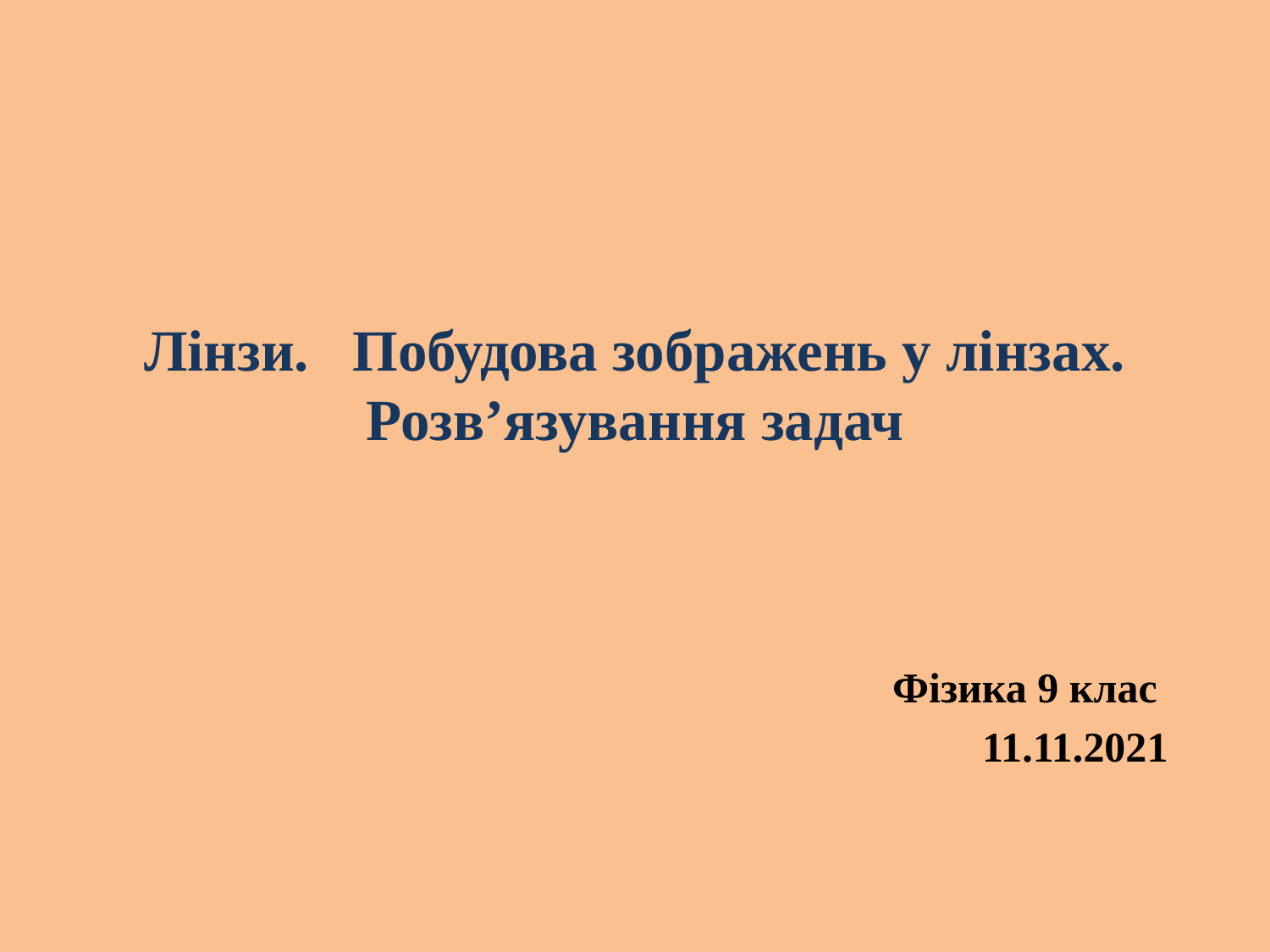

# Лінзи.   Побудова зображень у лінзах. Розв’язування задач

Фізика 9 клас
11.11.2021